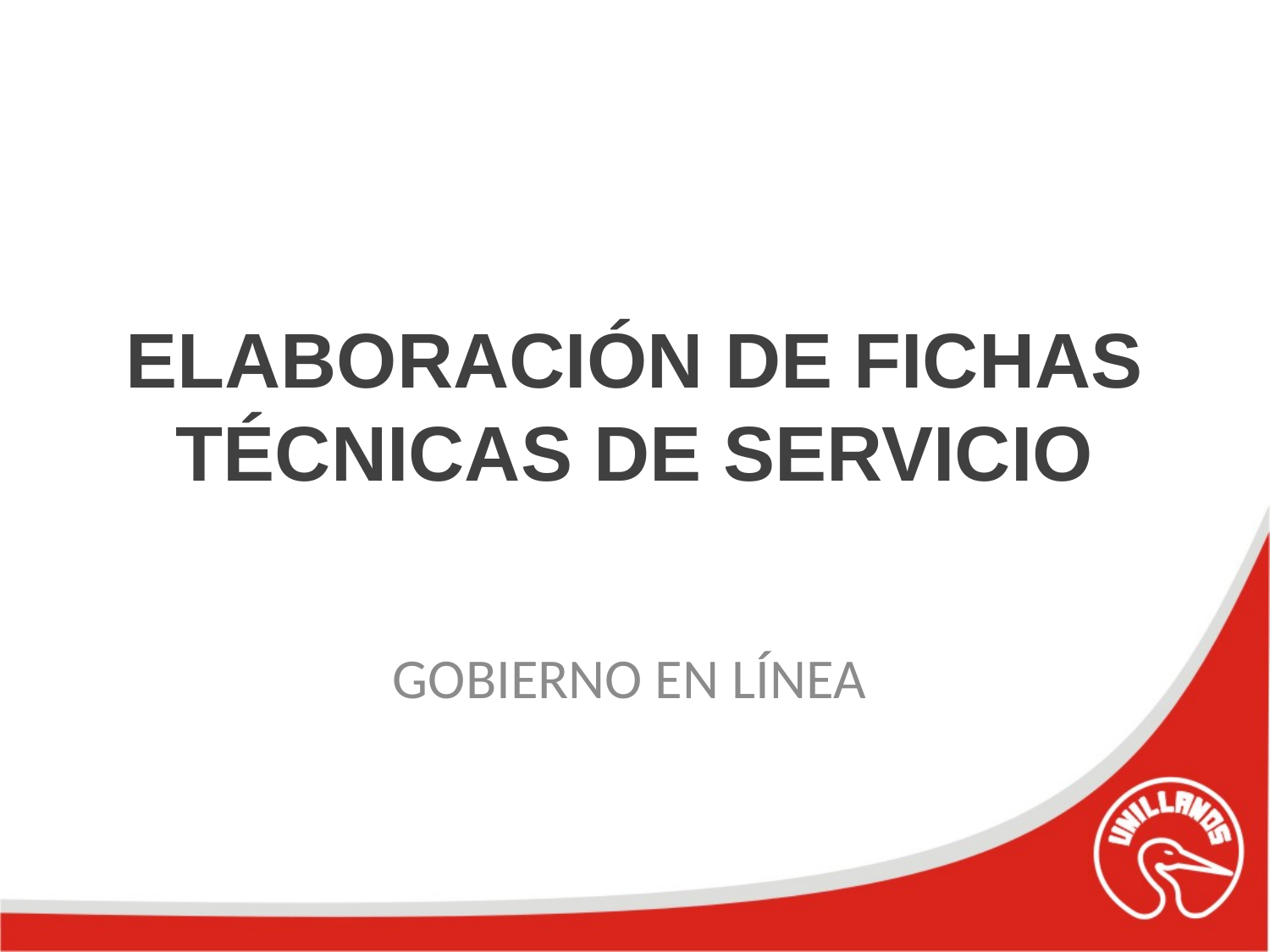

# ELABORACIÓN DE FICHAS TÉCNICAS DE SERVICIO
GOBIERNO EN LÍNEA